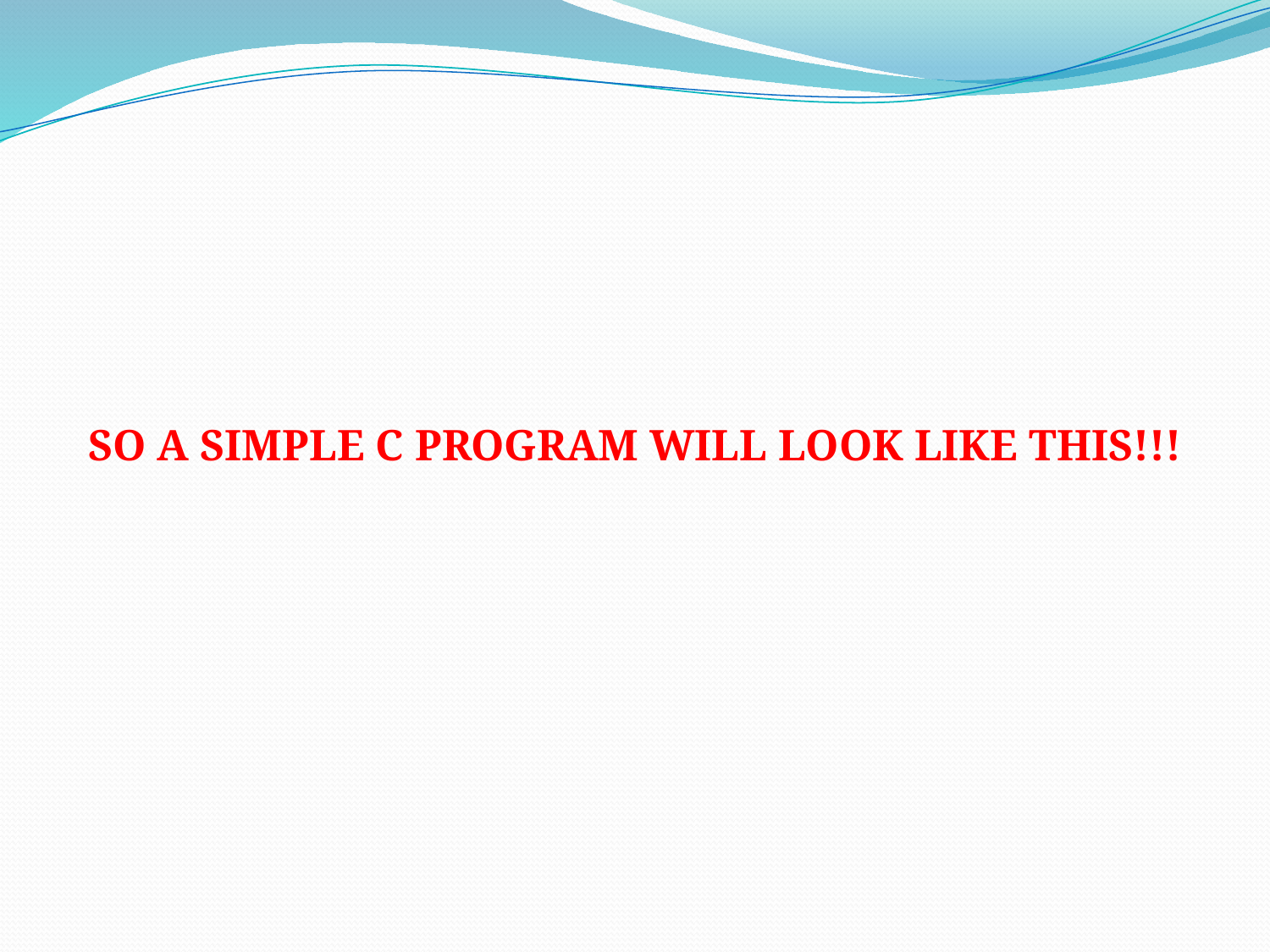

So A simple C program will look like this!!!